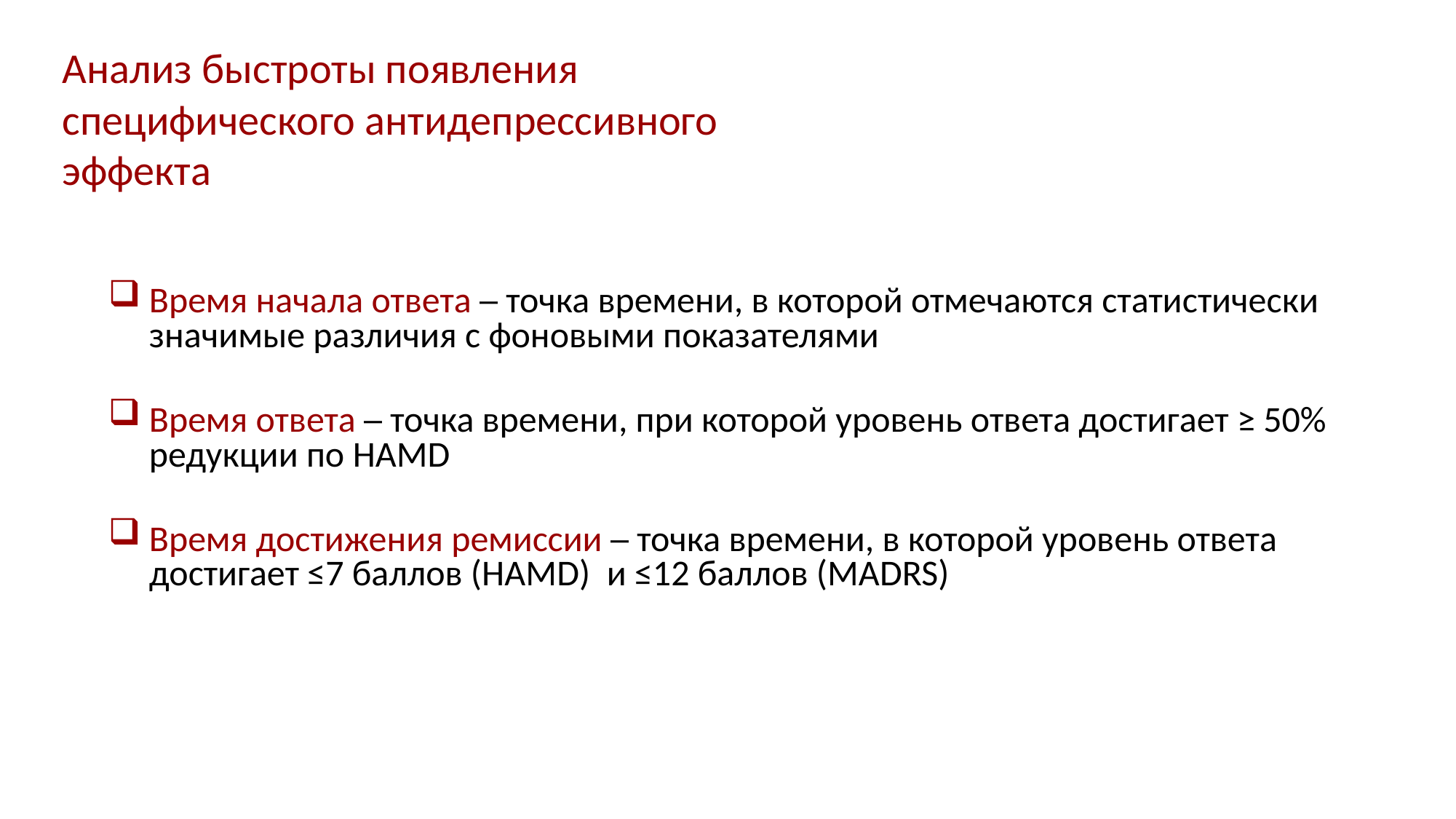

# Анализ быстроты появления специфического антидепрессивного эффекта
Время начала ответа – точка времени, в которой отмечаются статистически значимые различия с фоновыми показателями

Время ответа – точка времени, при которой уровень ответа достигает ≥ 50% редукции по НАМD

Время достижения ремиссии – точка времени, в которой уровень ответа достигает ≤7 баллов (НАМD)  и ≤12 баллов (МАDRS)